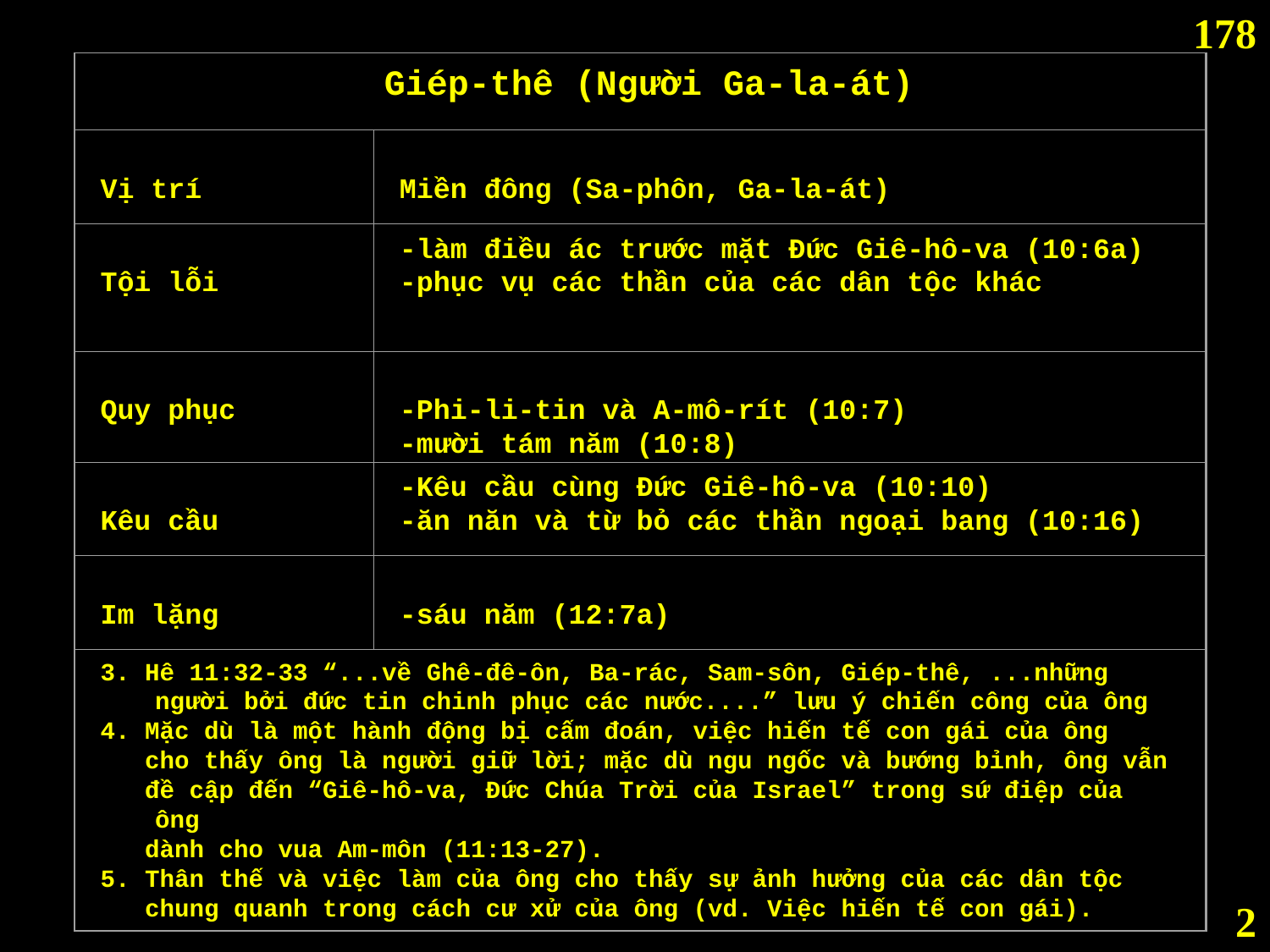

178

 Giép-thê (Người Ga-la-át)

Vị trí

Miền đông (Sa-phôn, Ga-la-át)

Tội lỗi

-làm điều ác trước mặt Đức Giê-hô-va (10:6a)
-phục vụ các thần của các dân tộc khác

Quy phục

-Phi-li-tin và A-mô-rít (10:7)
-mười tám năm (10:8)

Kêu cầu

-Kêu cầu cùng Đức Giê-hô-va (10:10)
-ăn năn và từ bỏ các thần ngoại bang (10:16)

Im lặng

-sáu năm (12:7a)

3. Hê 11:32-33 “...về Ghê-đê-ôn, Ba-rác, Sam-sôn, Giép-thê, ...những người bởi đức tin chinh phục các nước....” lưu ý chiến công của ông
4. Mặc dù là một hành động bị cấm đoán, việc hiến tế con gái của ông
   cho thấy ông là người giữ lời; mặc dù ngu ngốc và bướng bỉnh, ông vẫn
   đề cập đến “Giê-hô-va, Đức Chúa Trời của Israel” trong sứ điệp của ông
   dành cho vua Am-môn (11:13-27).
5. Thân thế và việc làm của ông cho thấy sự ảnh hưởng của các dân tộc
   chung quanh trong cách cư xử của ông (vd. Việc hiến tế con gái).

2